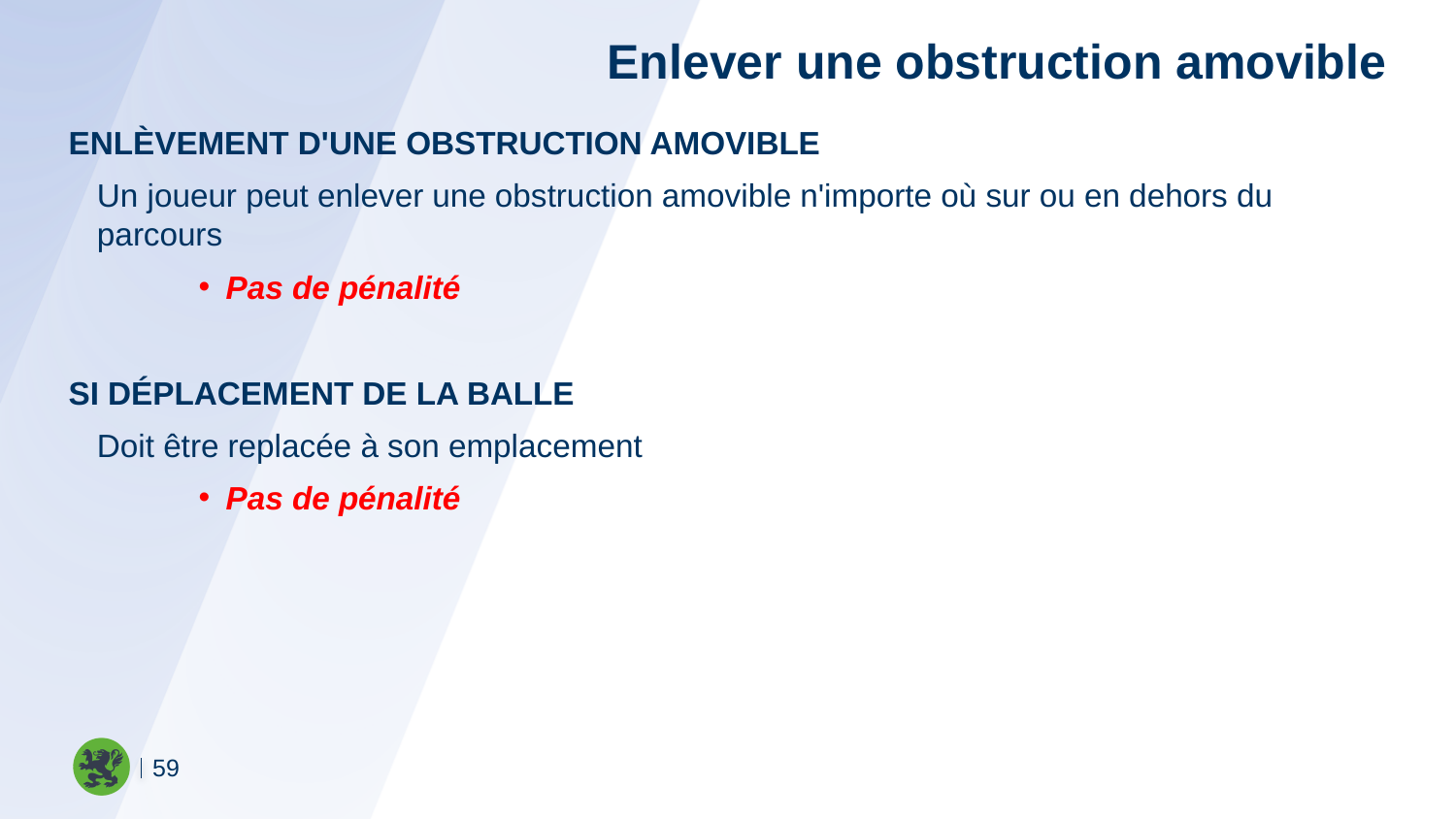

Enlever une obstruction amovible
Enlèvement d'une obstruction amovible
Un joueur peut enlever une obstruction amovible n'importe où sur ou en dehors du parcours
Pas de pénalité

Si déplacement de la balle
Doit être replacée à son emplacement
Pas de pénalité

59